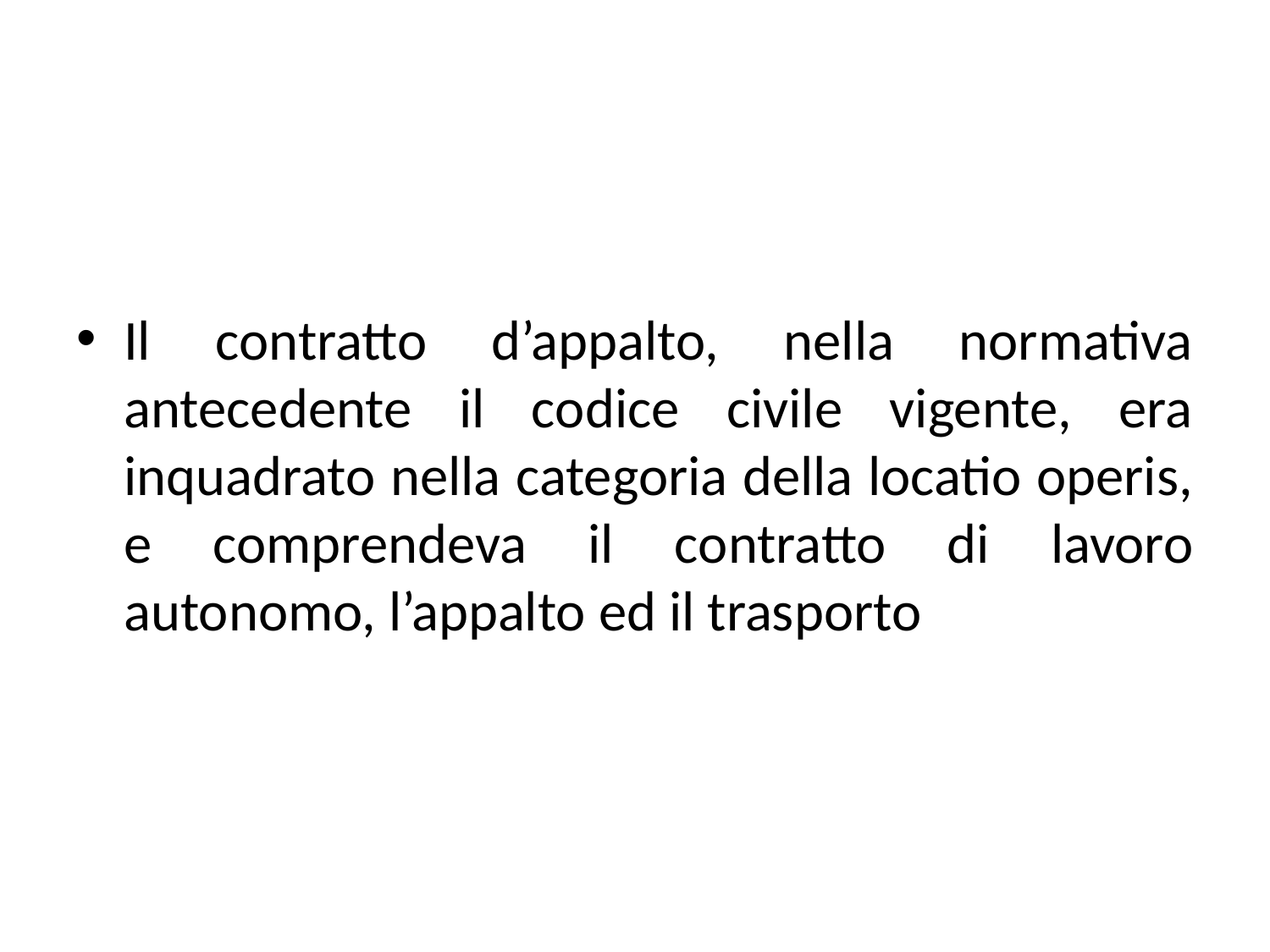

#

Il contratto d’appalto, nella normativa antecedente il codice civile vigente, era inquadrato nella categoria della locatio operis, e comprendeva il contratto di lavoro autonomo, l’appalto ed il trasporto